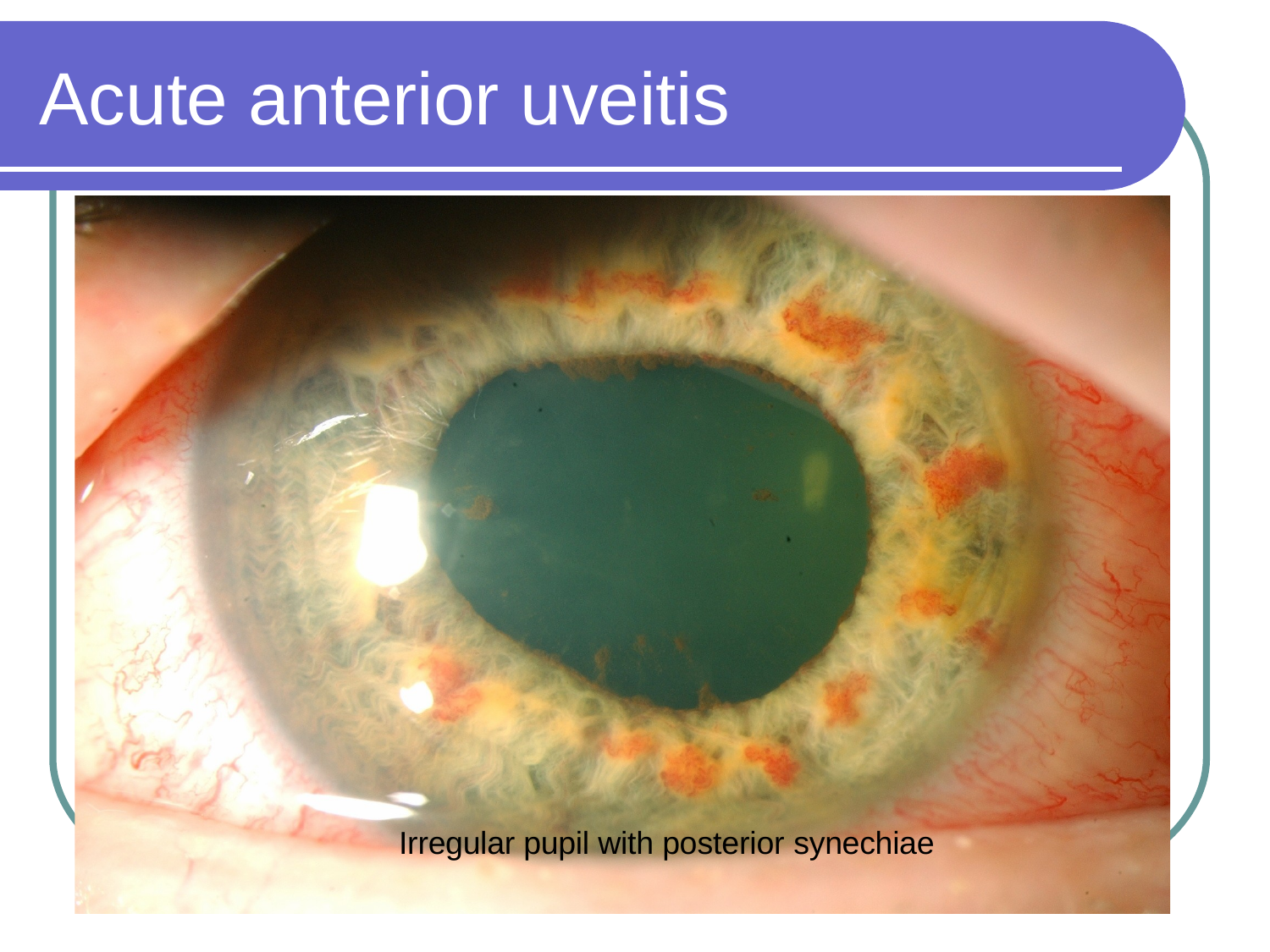

# Acute anterior uveitis

Irregular pupil with posterior synechiae